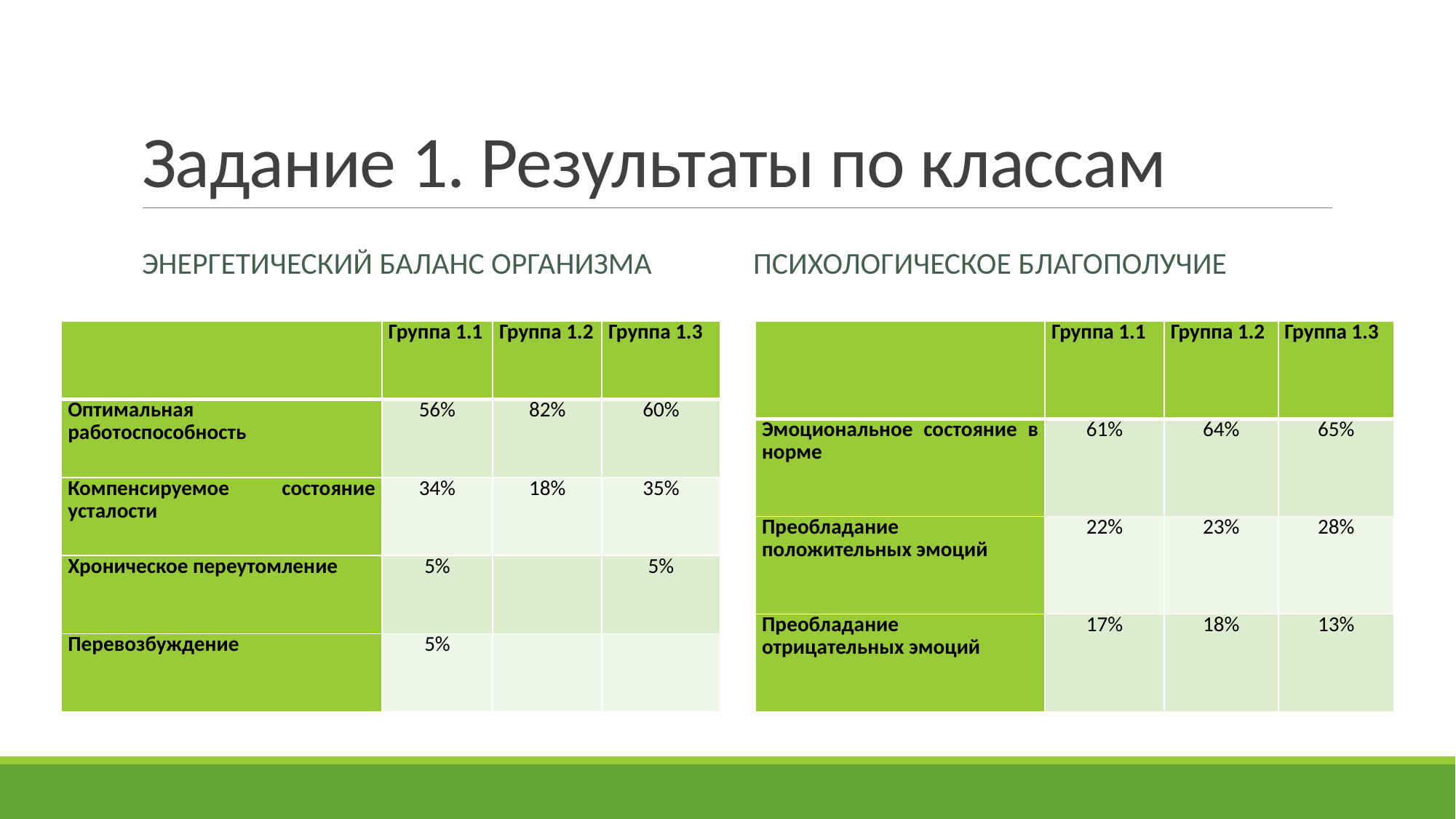

# Задание 1. Результаты по классам
Энергетический баланс организма
Психологическое благополучие
|  | Группа 1.1 | Группа 1.2 | Группа 1.3 |
| --- | --- | --- | --- |
| Эмоциональное состояние в норме | 61% | 64% | 65% |
| Преобладание положительных эмоций | 22% | 23% | 28% |
| Преобладание отрицательных эмоций | 17% | 18% | 13% |
|  | Группа 1.1 | Группа 1.2 | Группа 1.3 |
| --- | --- | --- | --- |
| Оптимальная работоспособность | 56% | 82% | 60% |
| Компенсируемое состояние усталости | 34% | 18% | 35% |
| Хроническое переутомление | 5% |  | 5% |
| Перевозбуждение | 5% |  |  |